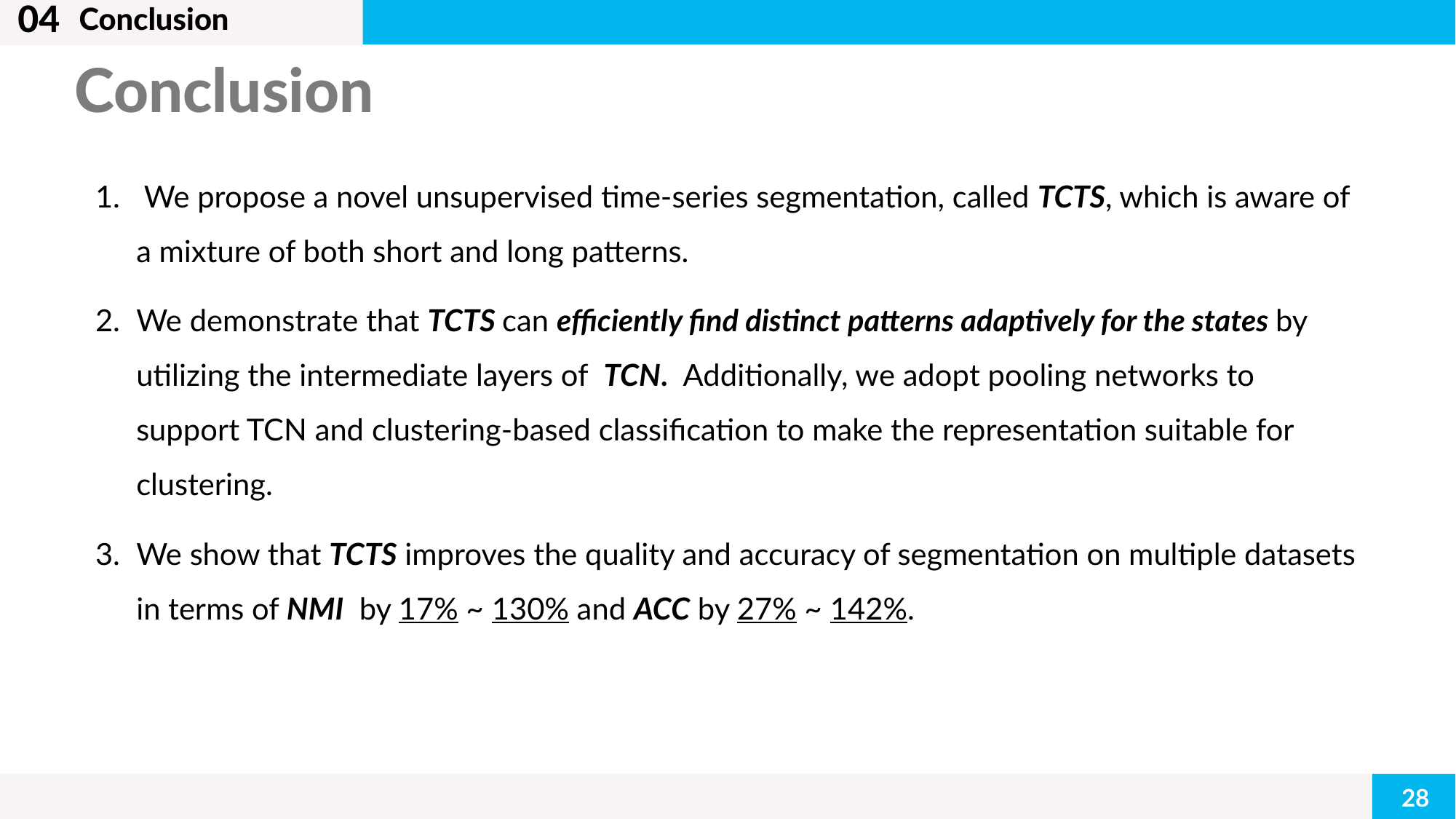

04
# Conclusion
Conclusion

 We propose a novel unsupervised time-series segmentation, called TCTS, which is aware of a mixture of both short and long patterns.
We demonstrate that TCTS can efficiently find distinct patterns adaptively for the states by utilizing the intermediate layers of  TCN.  Additionally, we adopt pooling networks to support TCN and clustering-based classification to make the representation suitable for clustering.
We show that TCTS improves the quality and accuracy of segmentation on multiple datasets in terms of NMI  by 17% ~ 130% and ACC by 27% ~ 142%.
28